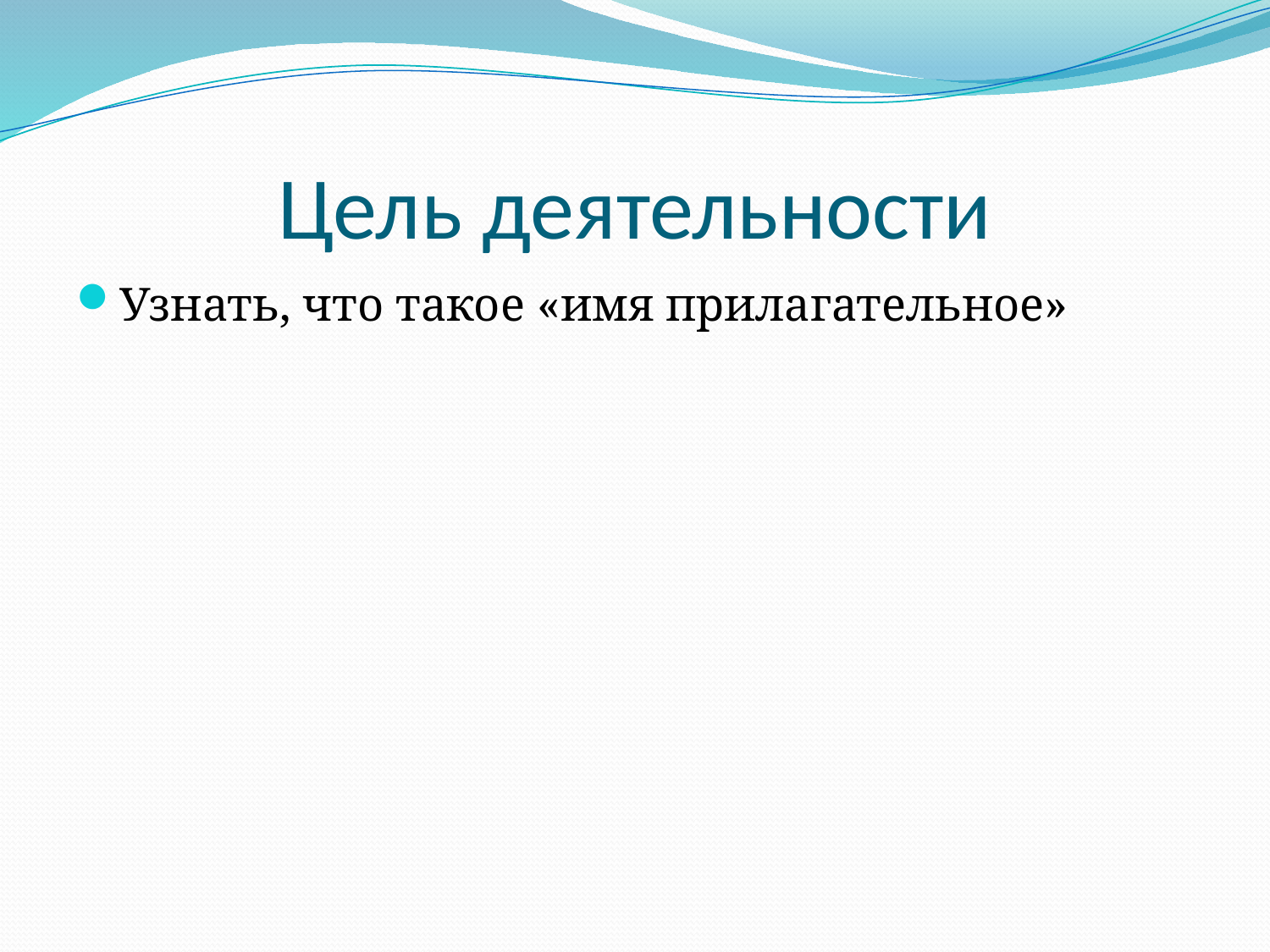

# Цель деятельности
Узнать, что такое «имя прилагательное»